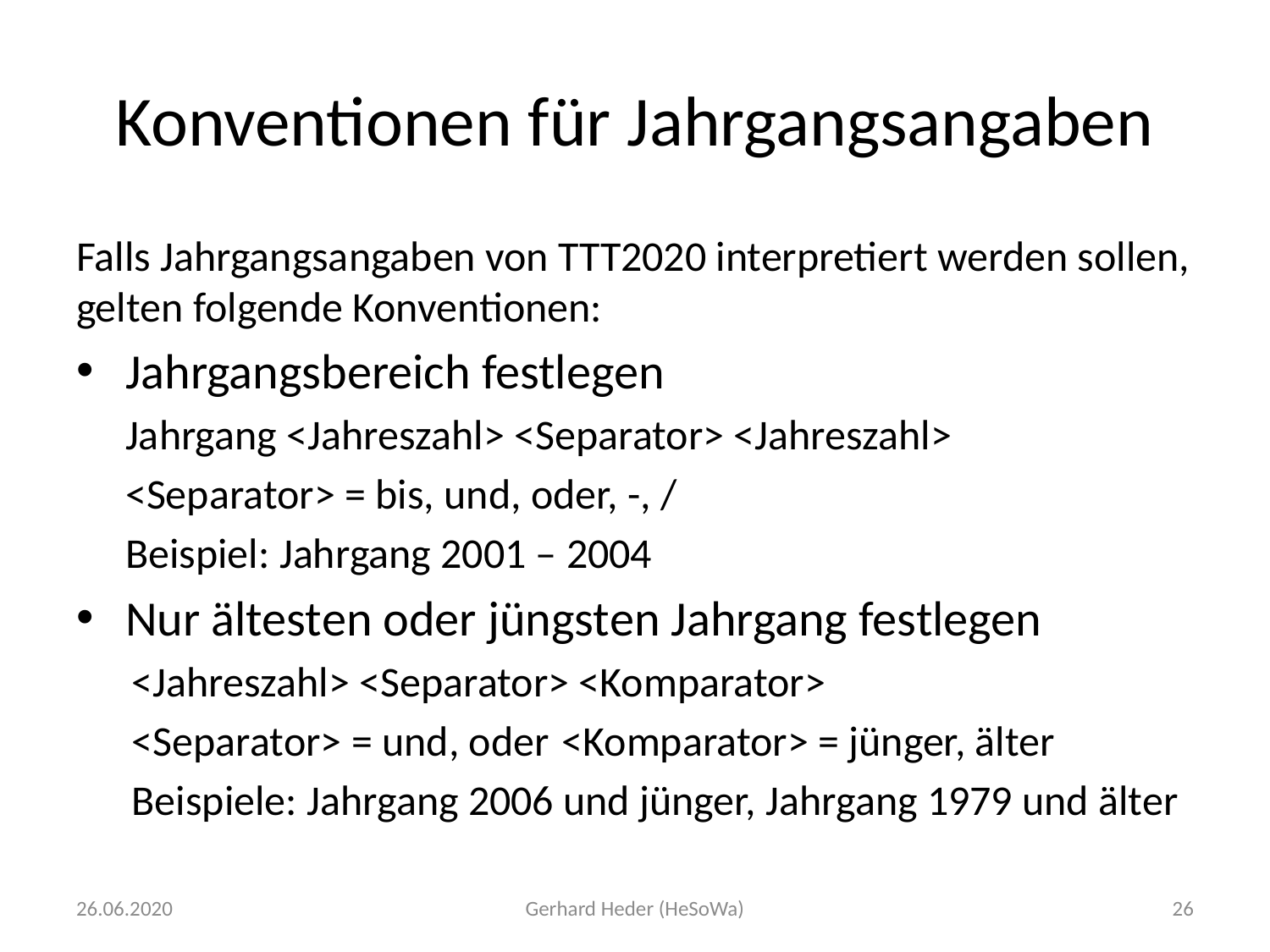

# Konventionen für Jahrgangsangaben
Falls Jahrgangsangaben von TTT2020 interpretiert werden sollen, gelten folgende Konventionen:
Jahrgangsbereich festlegen
Jahrgang <Jahreszahl> <Separator> <Jahreszahl>
<Separator> = bis, und, oder, -, /
Beispiel: Jahrgang 2001 – 2004
Nur ältesten oder jüngsten Jahrgang festlegen
<Jahreszahl> <Separator> <Komparator>
<Separator> = und, oder	<Komparator> = jünger, älter
Beispiele: Jahrgang 2006 und jünger, Jahrgang 1979 und älter
26.06.2020
Gerhard Heder (HeSoWa)
26